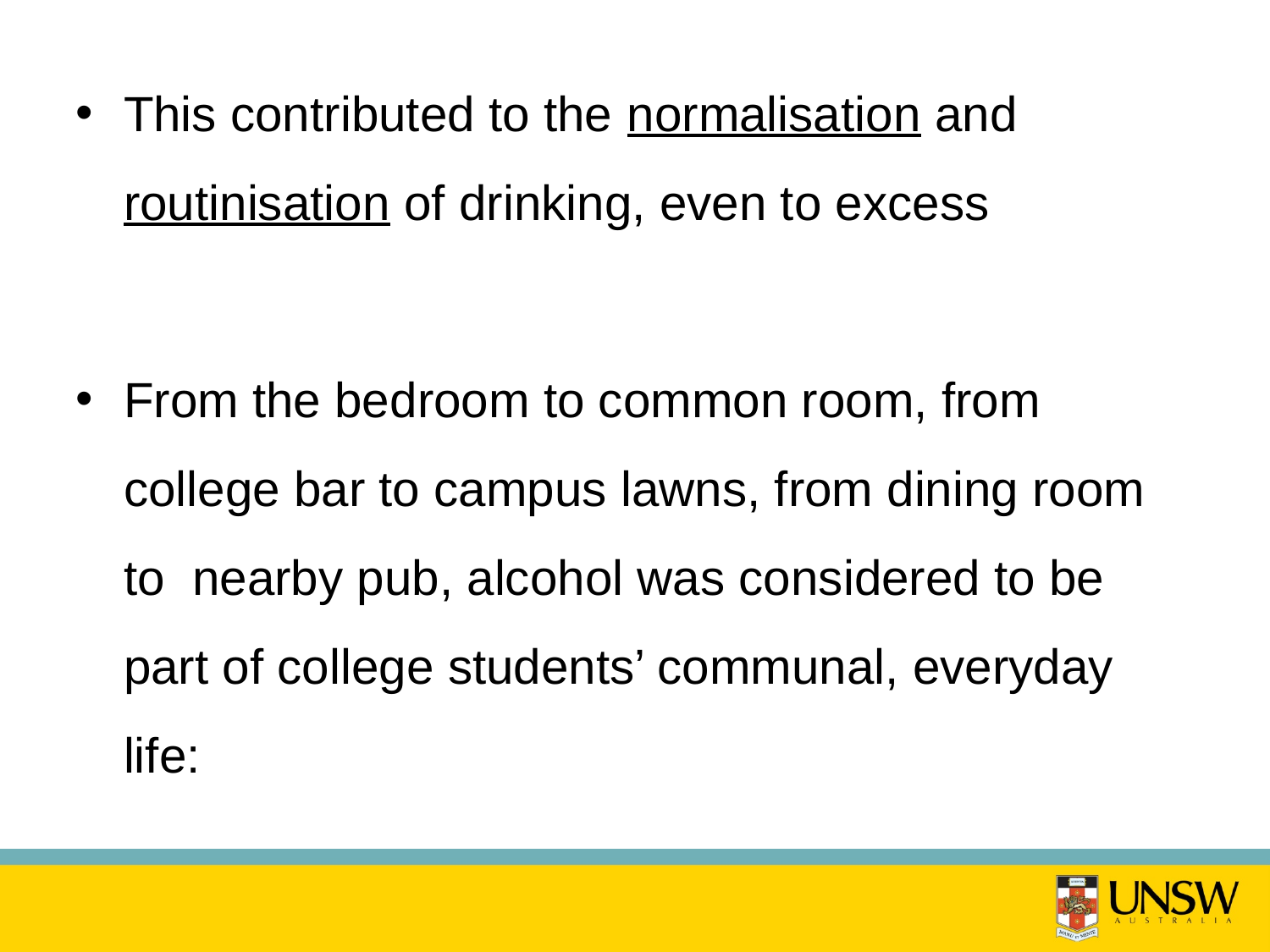

This contributed to the normalisation and routinisation of drinking, even to excess

From the bedroom to common room, from college bar to campus lawns, from dining room to  nearby pub, alcohol was considered to be part of college students’ communal, everyday life: